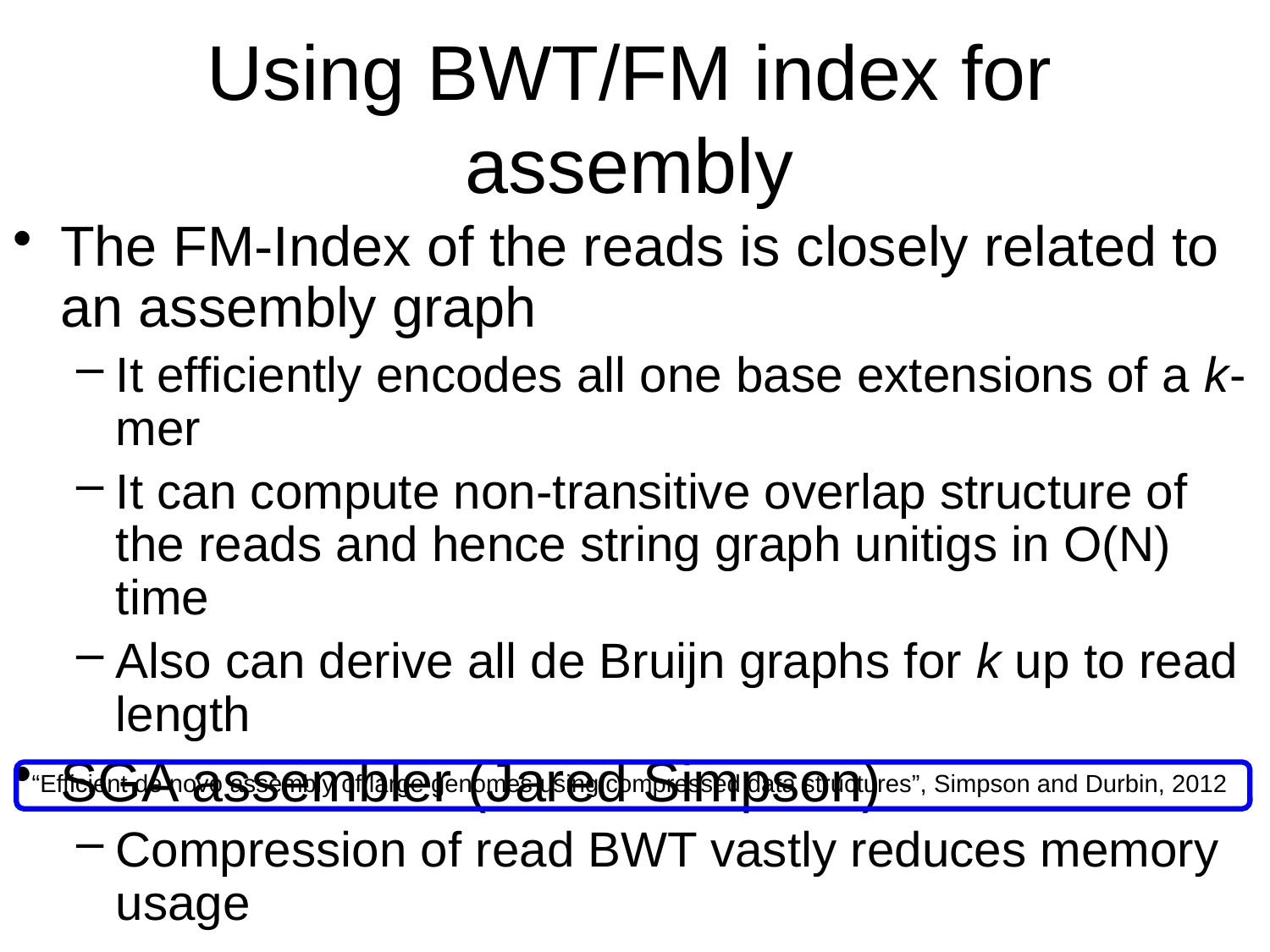

# Using BWT/FM index for assembly
The FM-Index of the reads is closely related to an assembly graph
It efficiently encodes all one base extensions of a k-mer
It can compute non-transitive overlap structure of the reads and hence string graph unitigs in O(N) time
Also can derive all de Bruijn graphs for k up to read length
SGA assembler (Jared Simpson)
Compression of read BWT vastly reduces memory usage

Open question: is Myers string graph the same as de Bruijn graph after perfect read threading?
“Efficient de novo assembly of large genomes using compressed data structures”, Simpson and Durbin, 2012